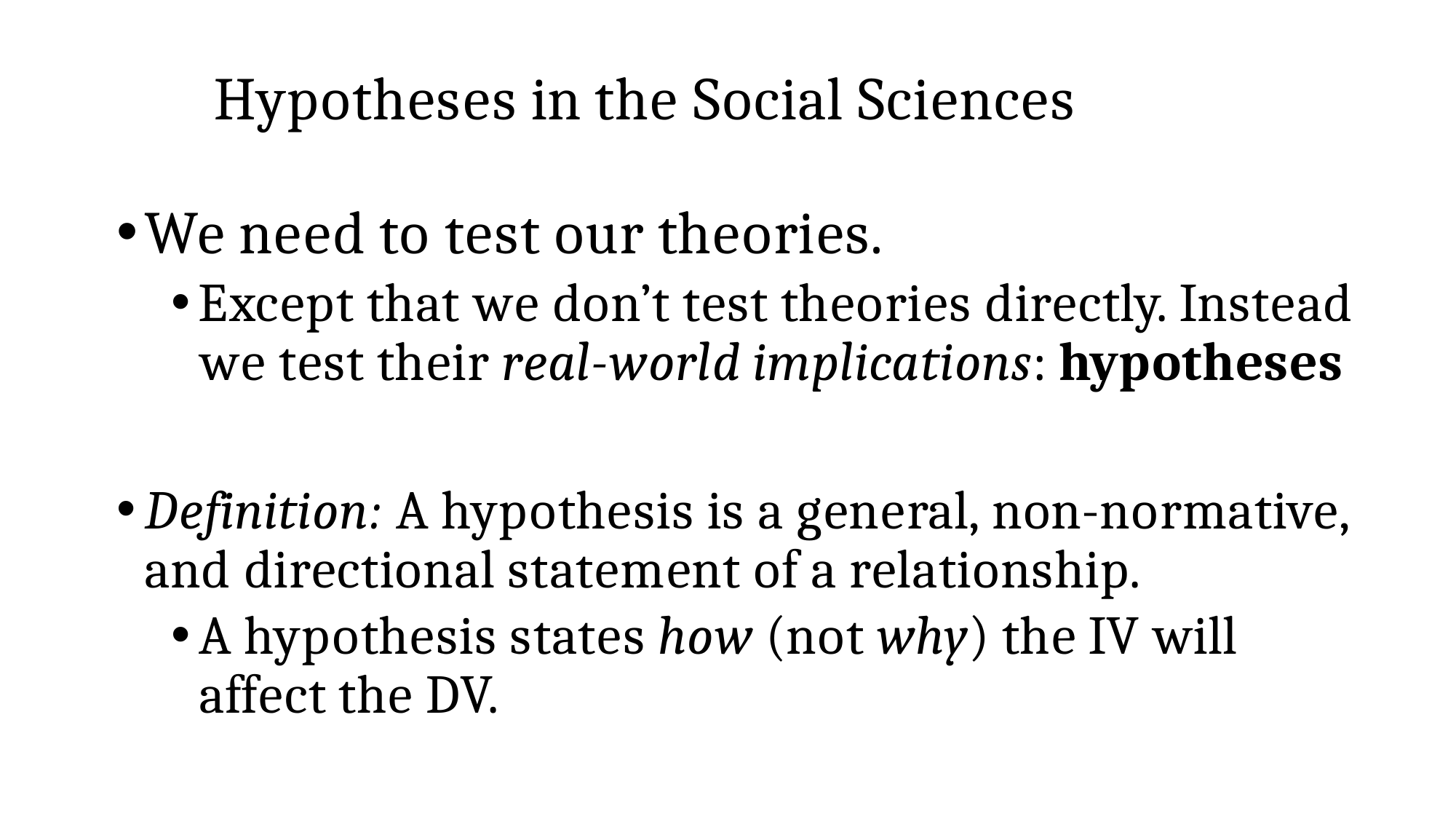

# Hypotheses in the Social Sciences
We need to test our theories.
Except that we don’t test theories directly. Instead we test their real-world implications: hypotheses

Definition: A hypothesis is a general, non-normative, and directional statement of a relationship.
A hypothesis states how (not why) the IV will affect the DV.